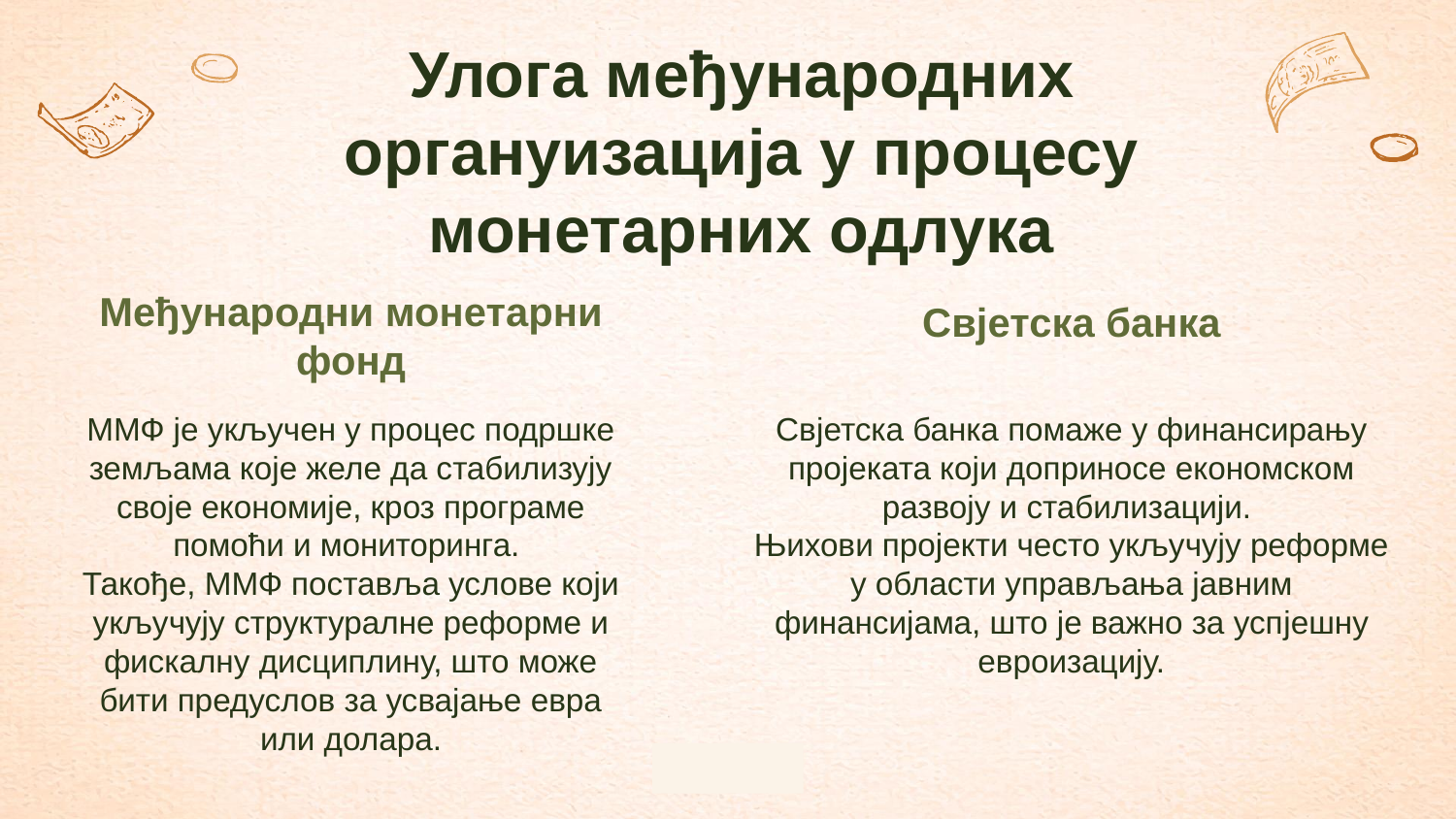

# Улога међународних органуизација у процесу монетарних одлука
Свјетска банка
Међународни монетарни фонд
ММФ је укључен у процес подршке земљама које желе да стабилизују своје економије, кроз програме помоћи и мониторинга.
Такође, ММФ поставља услове који укључују структуралне реформе и фискалну дисциплину, што може бити предуслов за усвајање евра или долара.

Свјетска банка помаже у финансирању пројеката који доприносе економском развоју и стабилизацији.
Њихови пројекти често укључују реформе у области управљања јавним финансијама, што је важно за успјешну евроизацију.

28